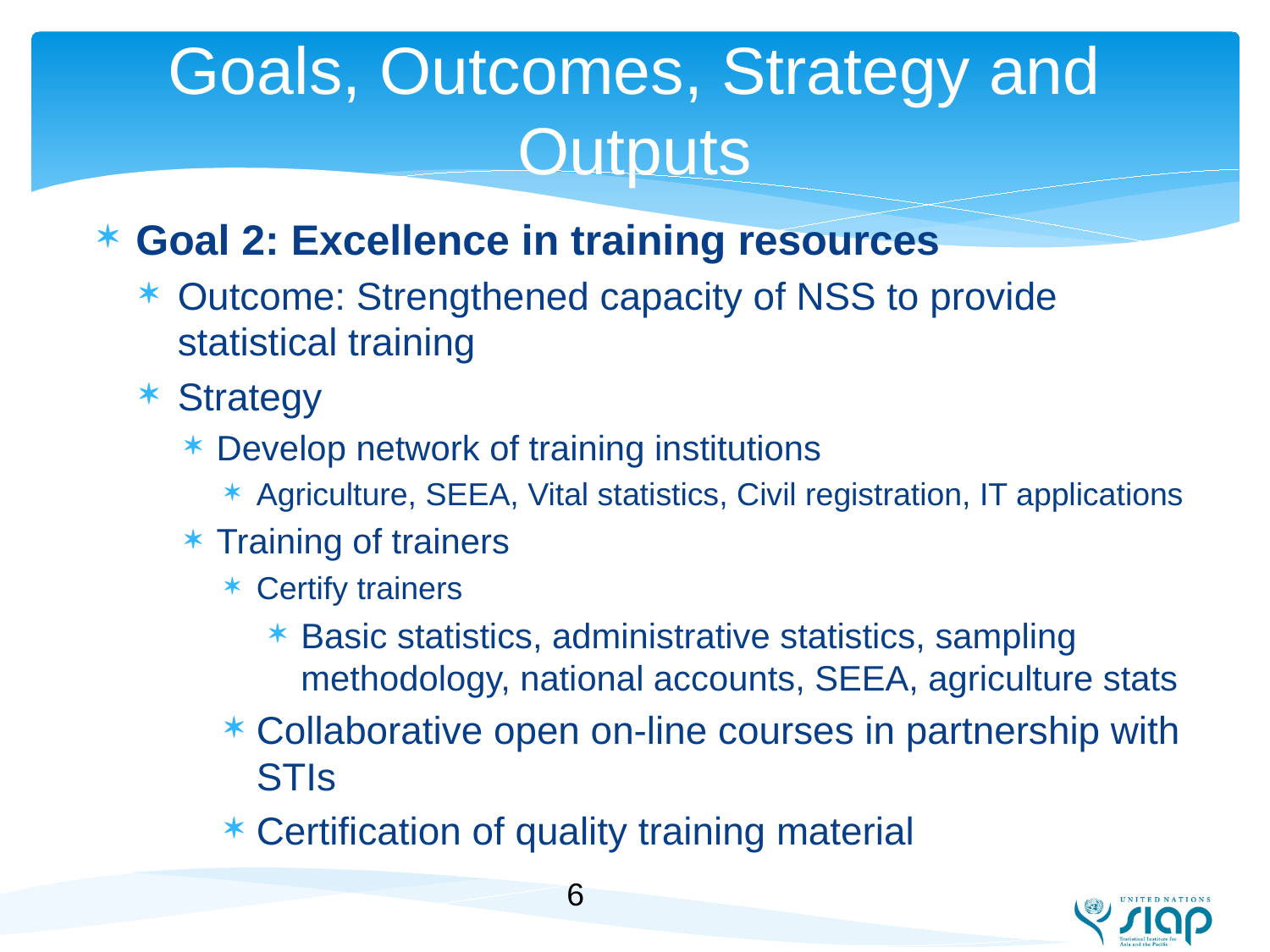

# Goals, Outcomes, Strategy and Outputs
Goal 2: Excellence in training resources
Outcome: Strengthened capacity of NSS to provide statistical training
Strategy
Develop network of training institutions
Agriculture, SEEA, Vital statistics, Civil registration, IT applications
Training of trainers
Certify trainers
Basic statistics, administrative statistics, sampling methodology, national accounts, SEEA, agriculture stats
Collaborative open on-line courses in partnership with STIs
Certification of quality training material
6